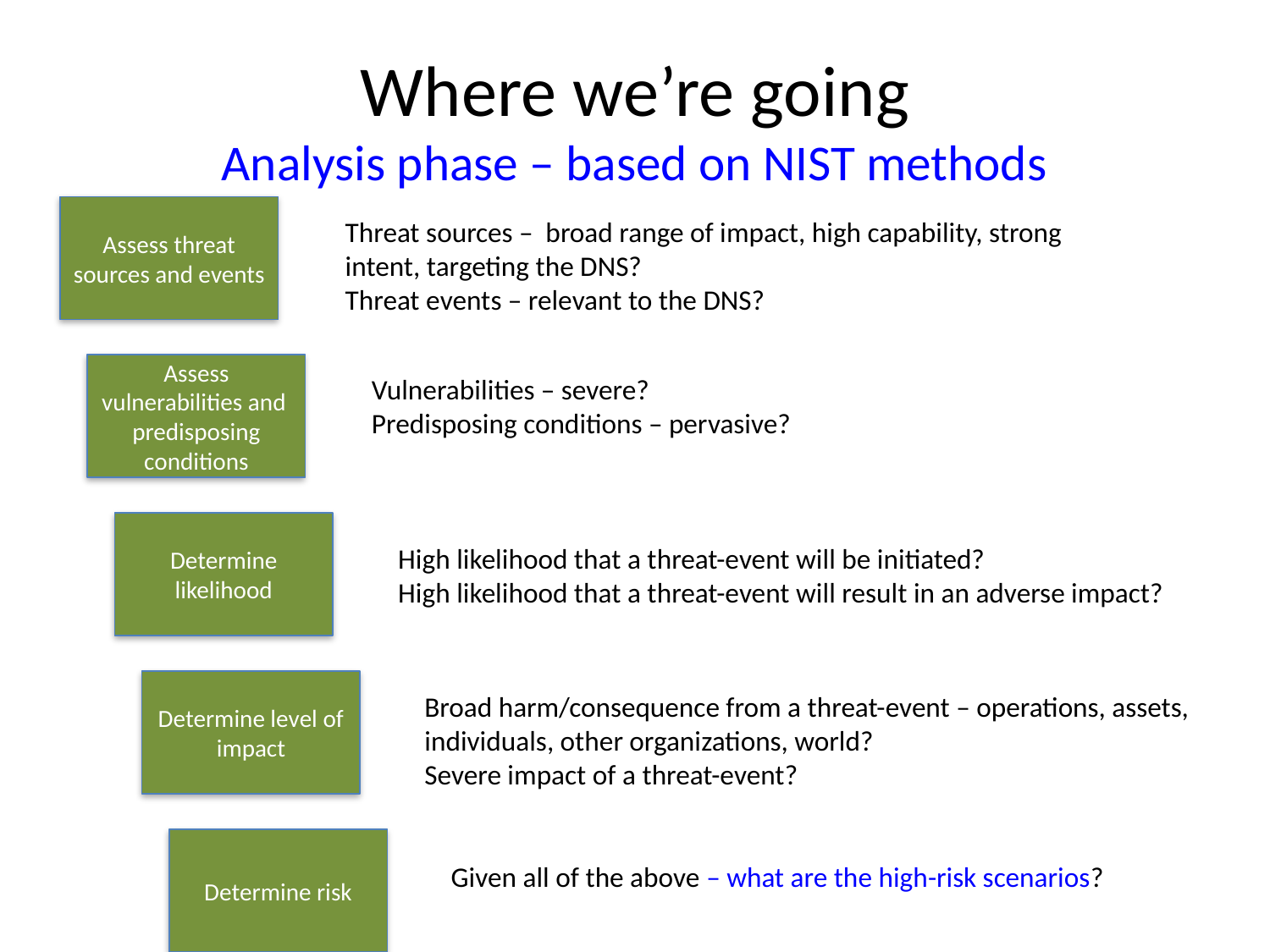

# Where we’re going Analysis phase – based on NIST methods
Assess threat sources and events
Threat sources –  broad range of impact, high capability, strong intent, targeting the DNS?
Threat events – relevant to the DNS?
Assess vulnerabilities and  predisposing conditions
Vulnerabilities – severe?
Predisposing conditions – pervasive?
Determine likelihood
High likelihood that a threat-event will be initiated?
High likelihood that a threat-event will result in an adverse impact?
Determine level of impact
Broad harm/consequence from a threat-event – operations, assets, individuals, other organizations, world?
Severe impact of a threat-event?
Determine risk
Given all of the above – what are the high-risk scenarios?